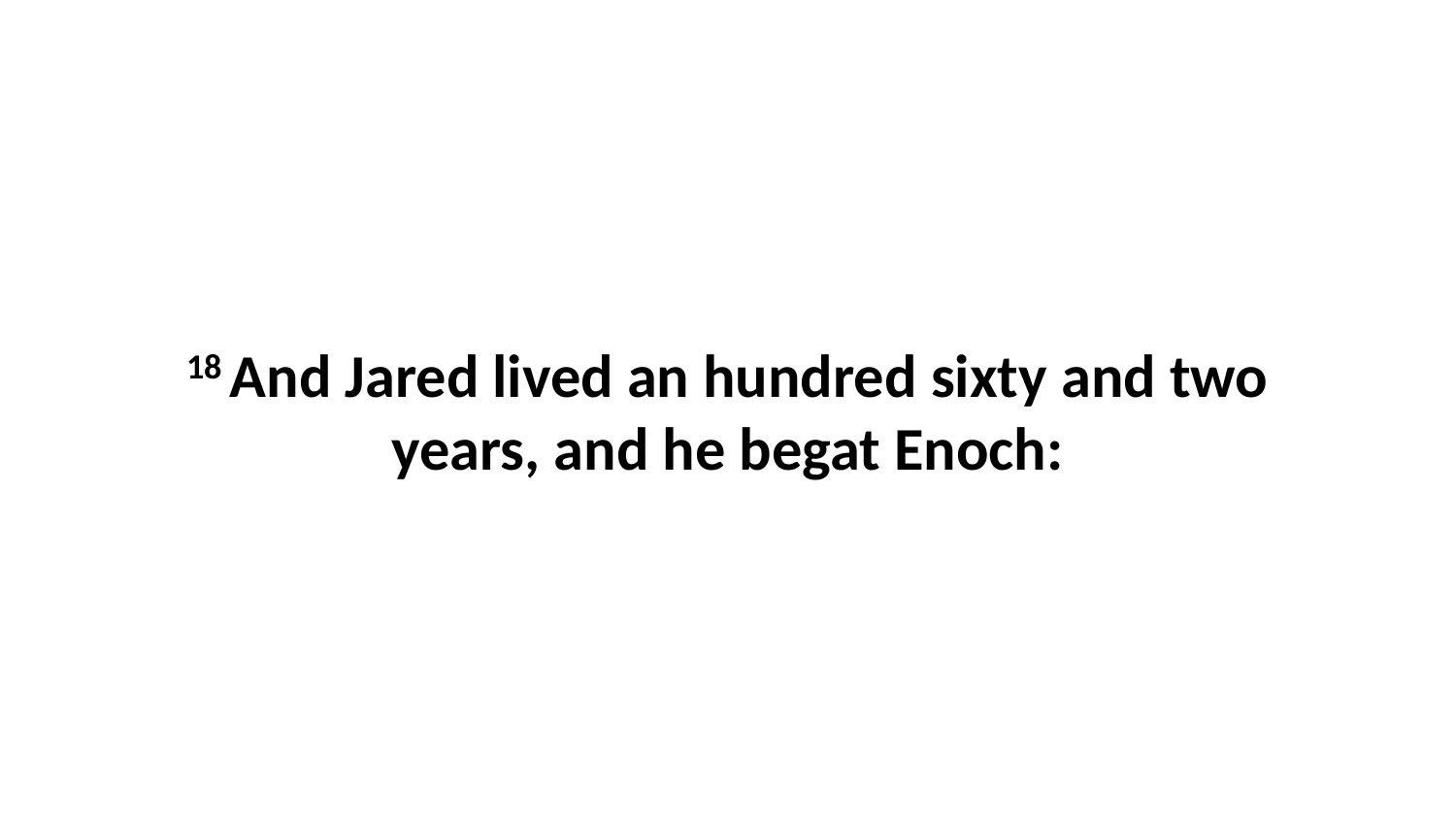

18 And Jared lived an hundred sixty and two years, and he begat Enoch: